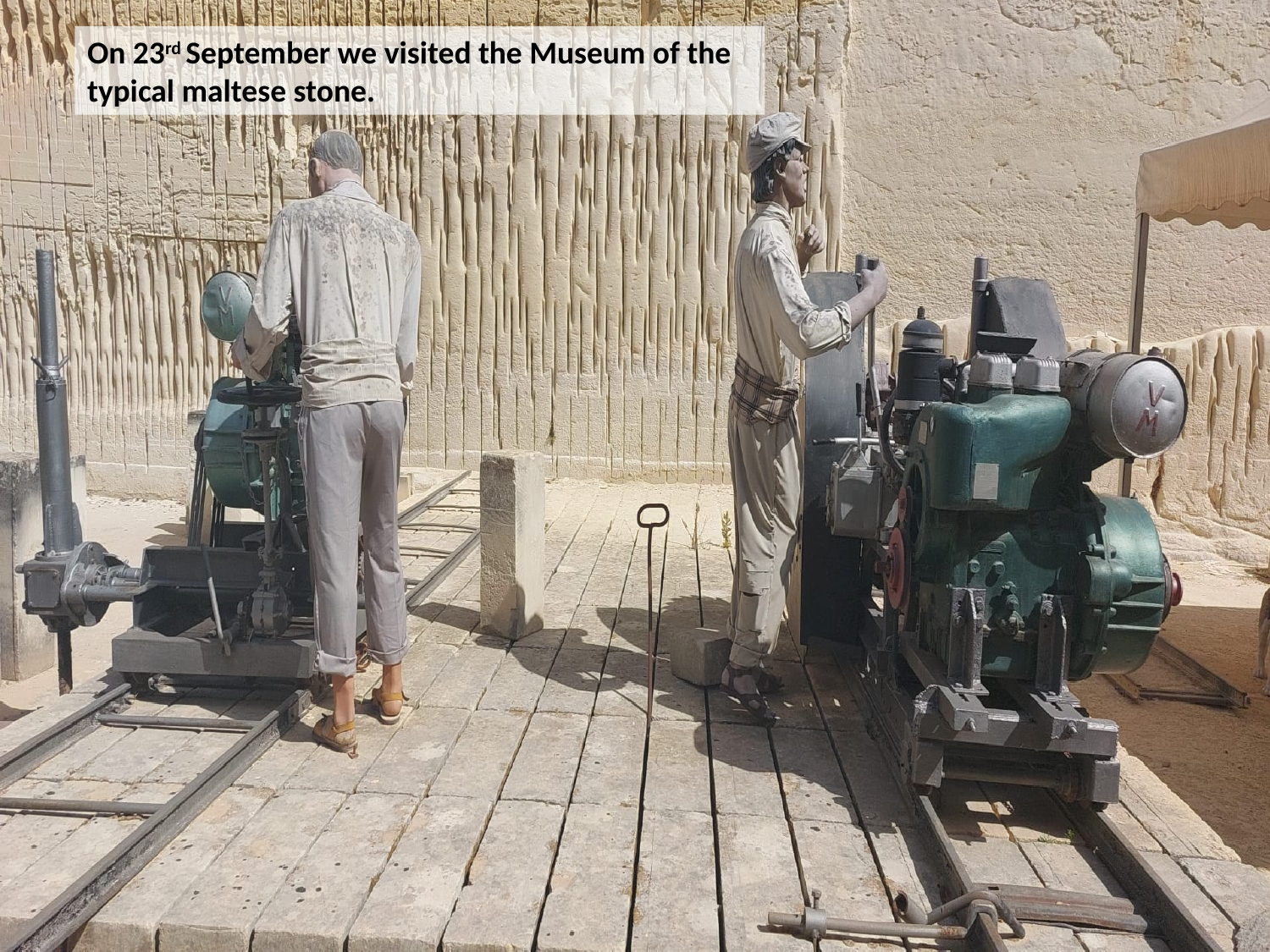

On 23rd September we visited the Museum of the typical maltese stone.